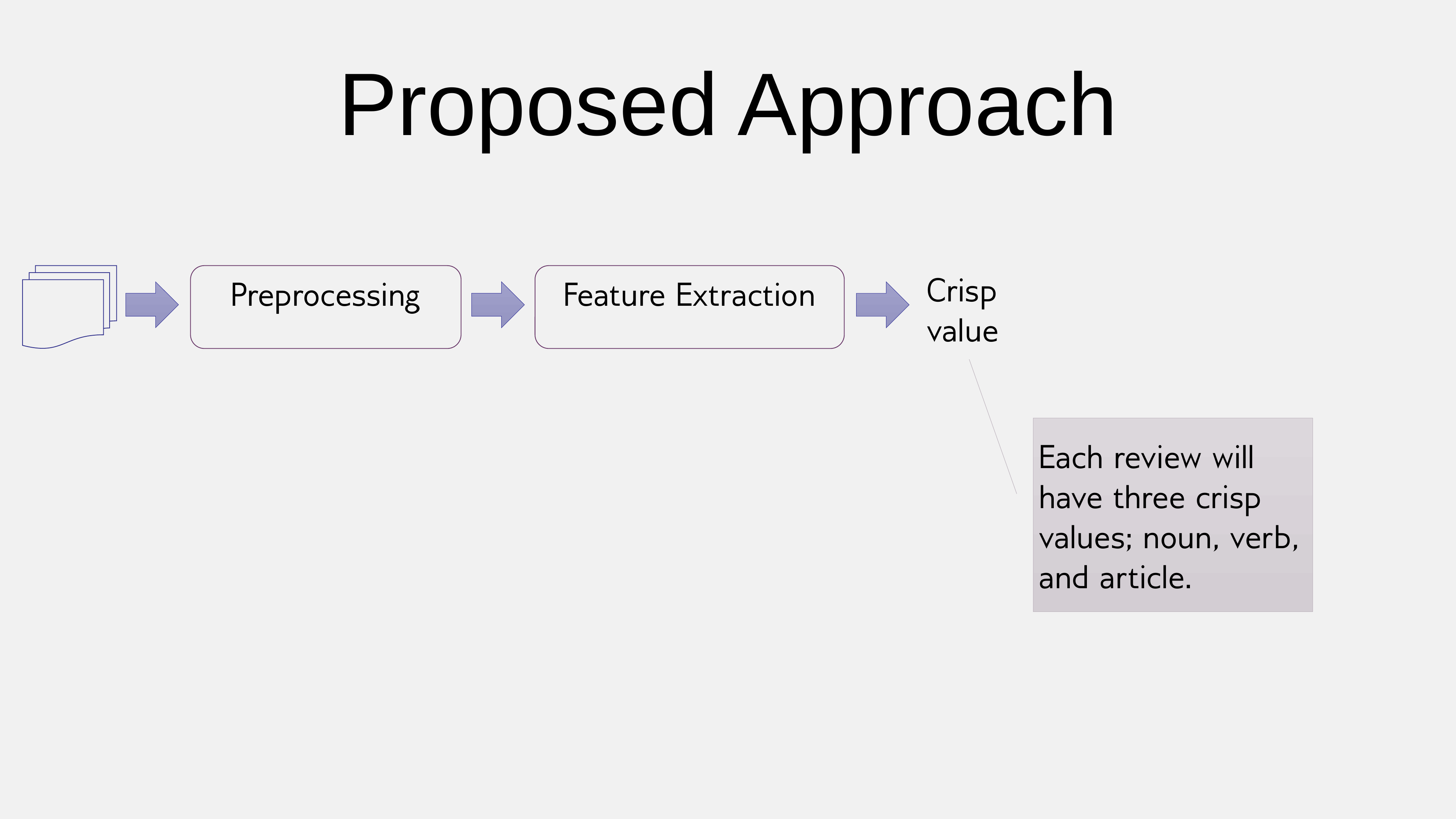

# Proposed Approach

Preprocessing
Feature Extraction
Crisp value

Each review will have three crisp values; noun, verb, and article.